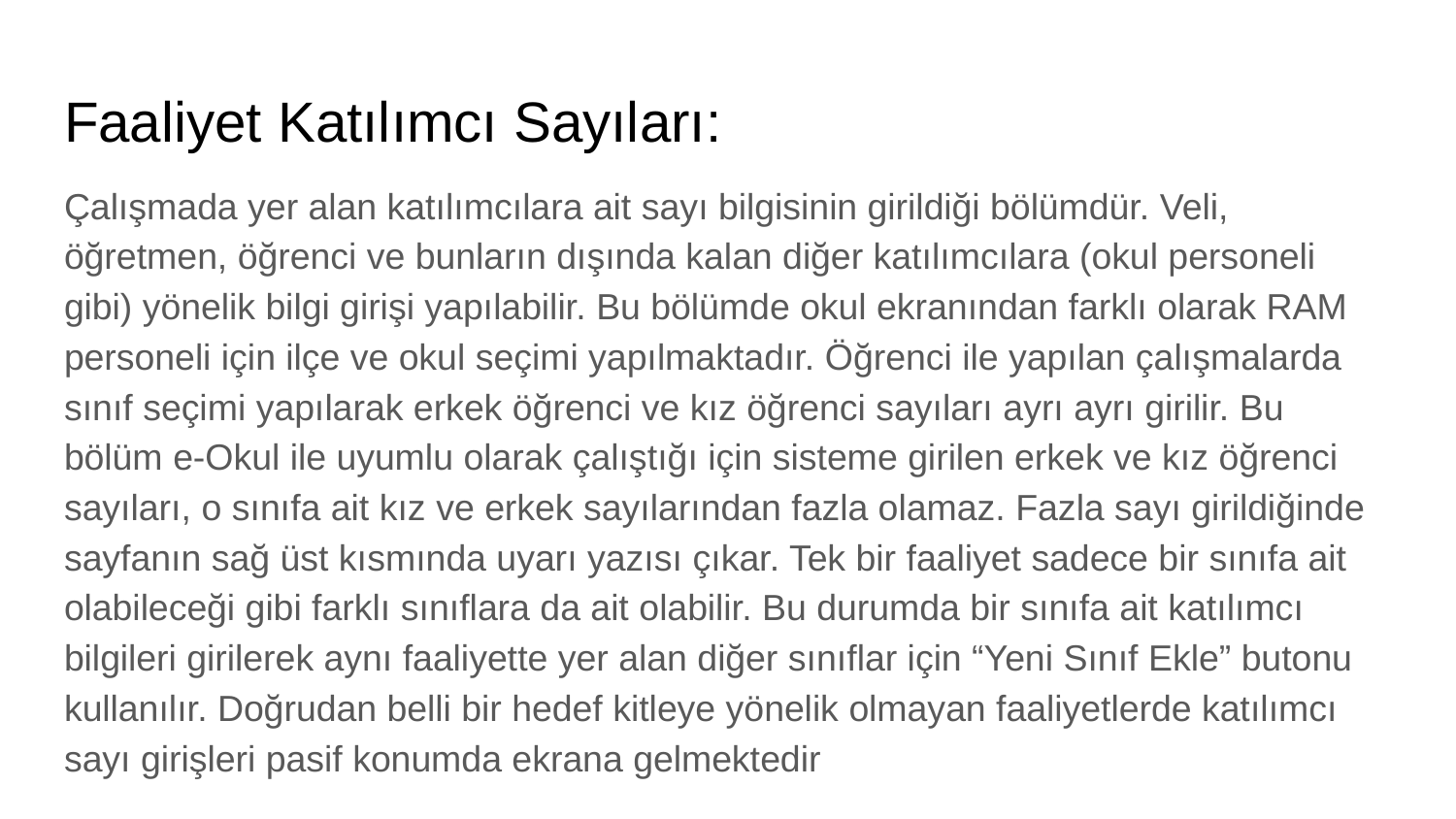

# Faaliyet Katılımcı Sayıları:
Çalışmada yer alan katılımcılara ait sayı bilgisinin girildiği bölümdür. Veli, öğretmen, öğrenci ve bunların dışında kalan diğer katılımcılara (okul personeli gibi) yönelik bilgi girişi yapılabilir. Bu bölümde okul ekranından farklı olarak RAM personeli için ilçe ve okul seçimi yapılmaktadır. Öğrenci ile yapılan çalışmalarda sınıf seçimi yapılarak erkek öğrenci ve kız öğrenci sayıları ayrı ayrı girilir. Bu bölüm e-Okul ile uyumlu olarak çalıştığı için sisteme girilen erkek ve kız öğrenci sayıları, o sınıfa ait kız ve erkek sayılarından fazla olamaz. Fazla sayı girildiğinde sayfanın sağ üst kısmında uyarı yazısı çıkar. Tek bir faaliyet sadece bir sınıfa ait olabileceği gibi farklı sınıflara da ait olabilir. Bu durumda bir sınıfa ait katılımcı bilgileri girilerek aynı faaliyette yer alan diğer sınıflar için “Yeni Sınıf Ekle” butonu kullanılır. Doğrudan belli bir hedef kitleye yönelik olmayan faaliyetlerde katılımcı sayı girişleri pasif konumda ekrana gelmektedir